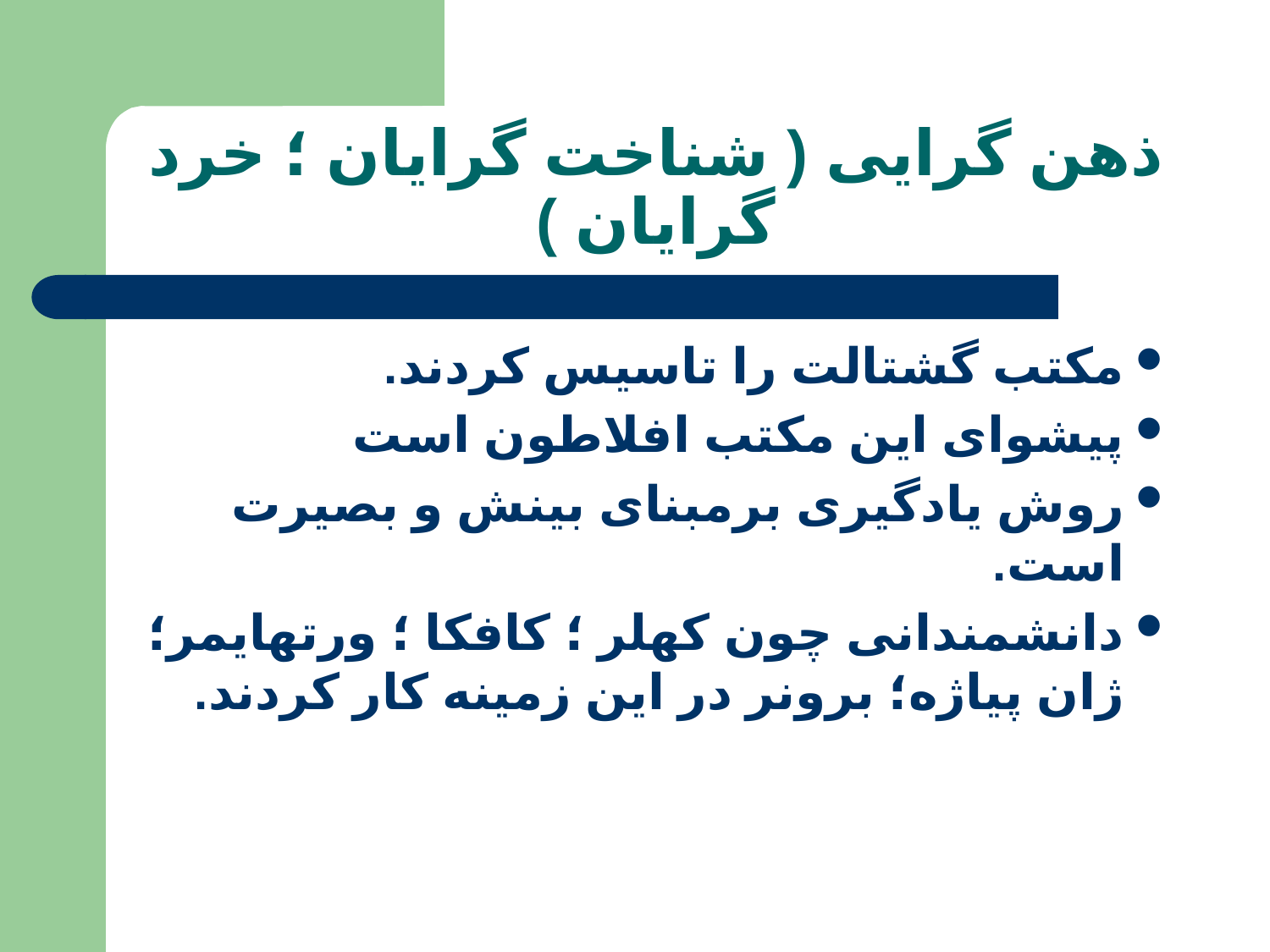

# ذهن گرایی ( شناخت گرایان ؛ خرد گرایان )
مکتب گشتالت را تاسیس کردند.
پیشوای این مکتب افلاطون است
روش یادگیری برمبنای بینش و بصیرت است.
دانشمندانی چون کهلر ؛ کافکا ؛ ورتهایمر؛ ژان پیاژه؛ برونر در این زمینه کار کردند.